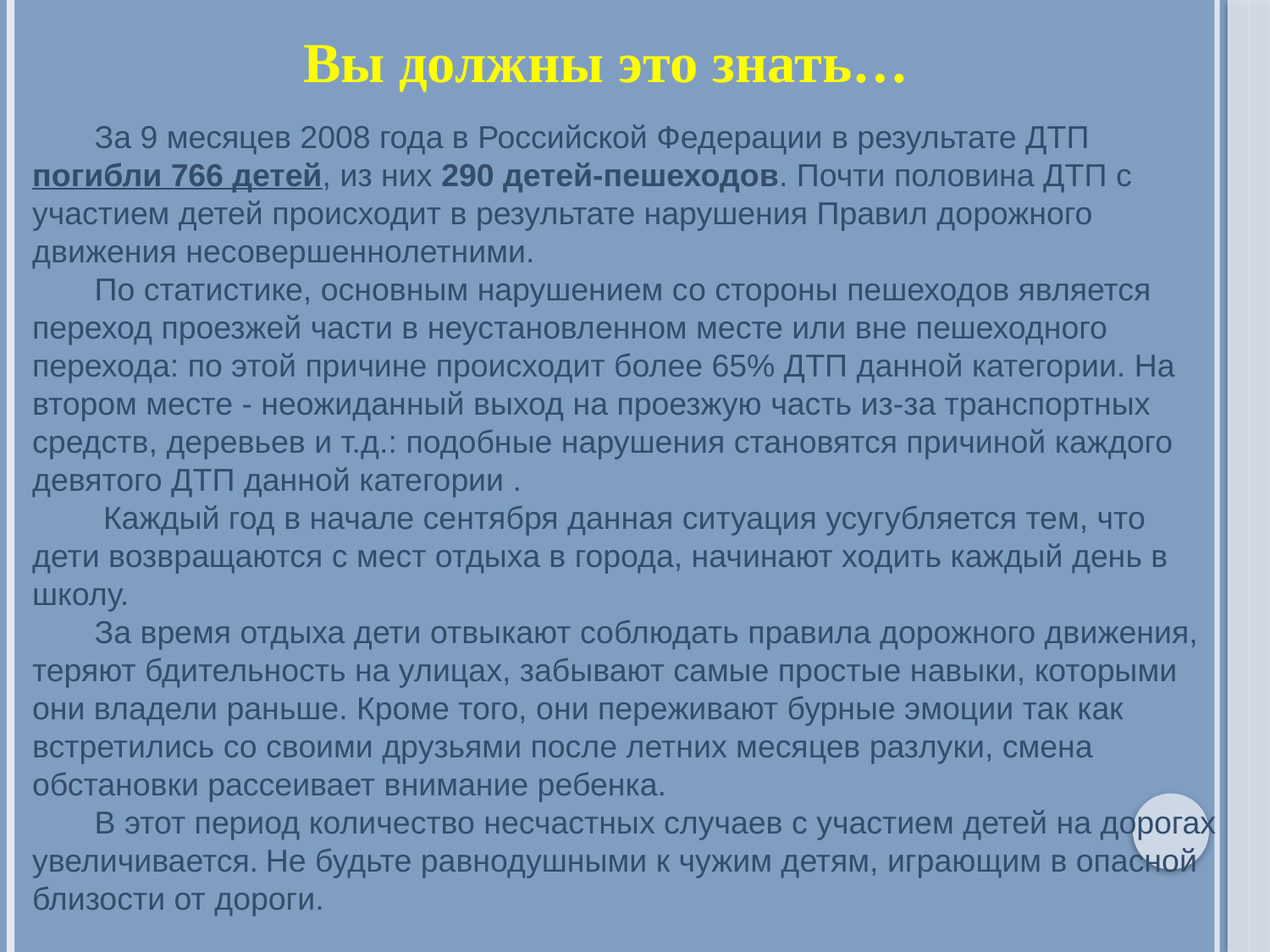

Вы должны это знать…
       За 9 месяцев 2008 года в Российской Федерации в результате ДТП погибли 766 детей, из них 290 детей-пешеходов. Почти половина ДТП с участием детей происходит в результате нарушения Правил дорожного движения несовершеннолетними.
       По статистике, основным нарушением со стороны пешеходов является переход проезжей части в неустановленном месте или вне пешеходного перехода: по этой причине происходит более 65% ДТП данной категории. На втором месте - неожиданный выход на проезжую часть из-за транспортных средств, деревьев и т.д.: подобные нарушения становятся причиной каждого девятого ДТП данной категории .
        Каждый год в начале сентября данная ситуация усугубляется тем, что дети возвращаются с мест отдыха в города, начинают ходить каждый день в школу.
       За время отдыха дети отвыкают соблюдать правила дорожного движения, теряют бдительность на улицах, забывают самые простые навыки, которыми они владели раньше. Кроме того, они переживают бурные эмоции так как встретились со своими друзьями после летних месяцев разлуки, смена обстановки рассеивает внимание ребенка.
       В этот период количество несчастных случаев с участием детей на дорогах увеличивается. Не будьте равнодушными к чужим детям, играющим в опасной близости от дороги.